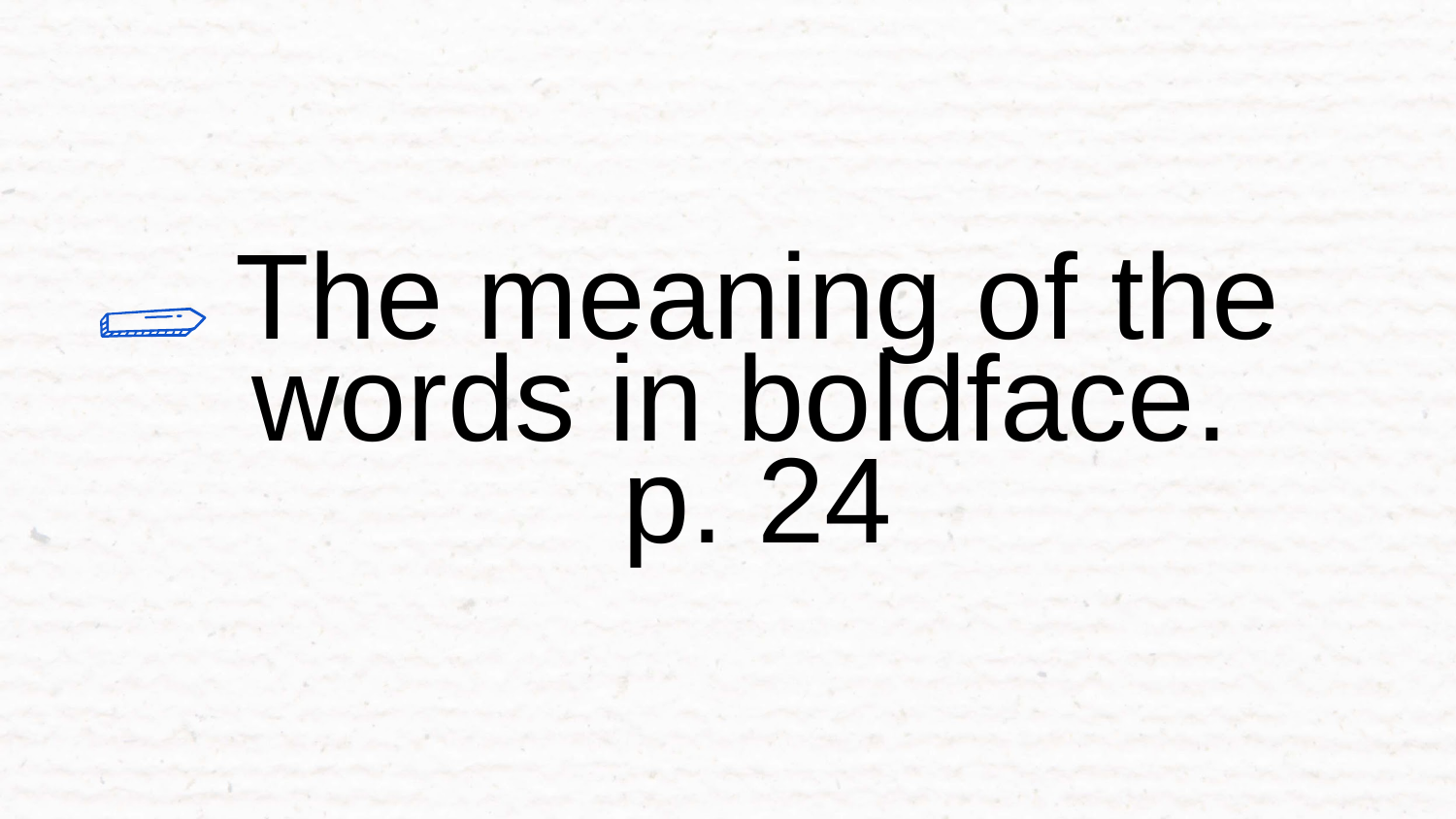

# The meaning of the words in boldface.
p. 24